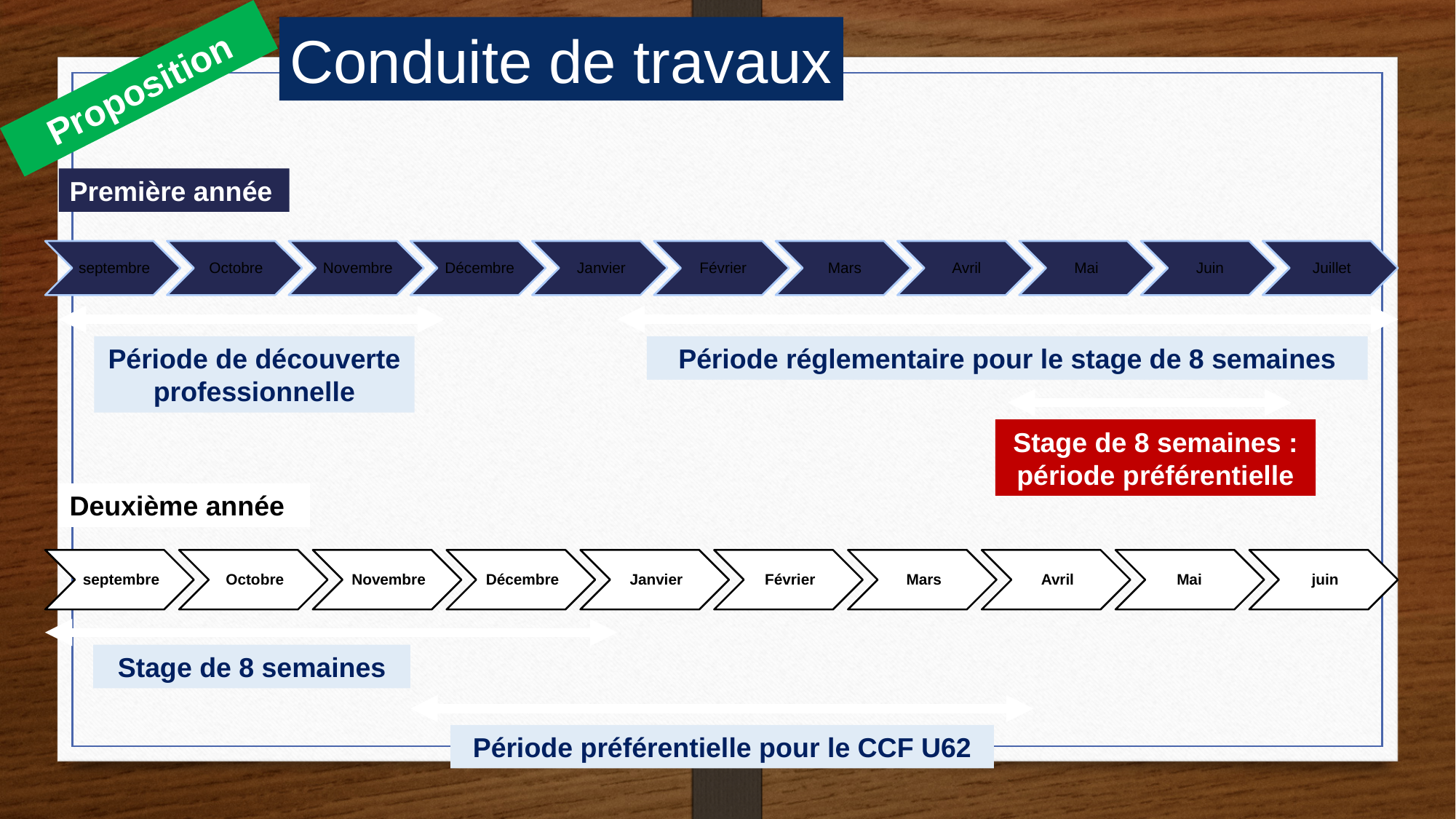

Conduite de travaux
Proposition
septembre
Octobre
Novembre
Décembre
Janvier
Février
Mars
Avril
Mai
Juin
Juillet
Première année
Période de découverte professionnelle
Période réglementaire pour le stage de 8 semaines
Stage de 8 semaines : période préférentielle
septembre
Octobre
Novembre
Décembre
Janvier
Février
Mars
Avril
Mai
juin
Deuxième année
Stage de 8 semaines
Période préférentielle pour le CCF U62